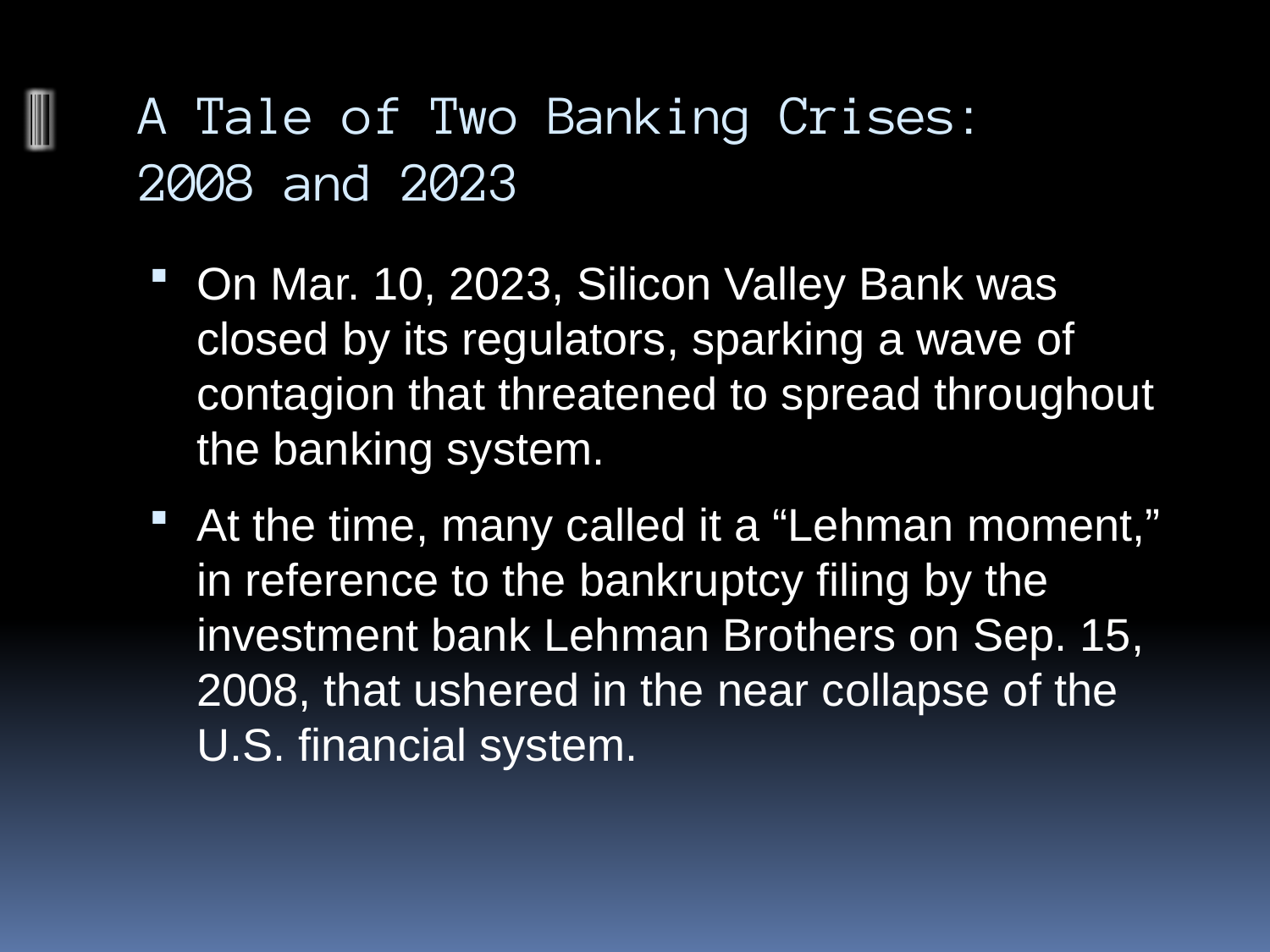

# A Tale of Two Banking Crises: 2008 and 2023
On Mar. 10, 2023, Silicon Valley Bank was closed by its regulators, sparking a wave of contagion that threatened to spread throughout the banking system.
At the time, many called it a “Lehman moment,” in reference to the bankruptcy filing by the investment bank Lehman Brothers on Sep. 15, 2008, that ushered in the near collapse of the U.S. financial system.